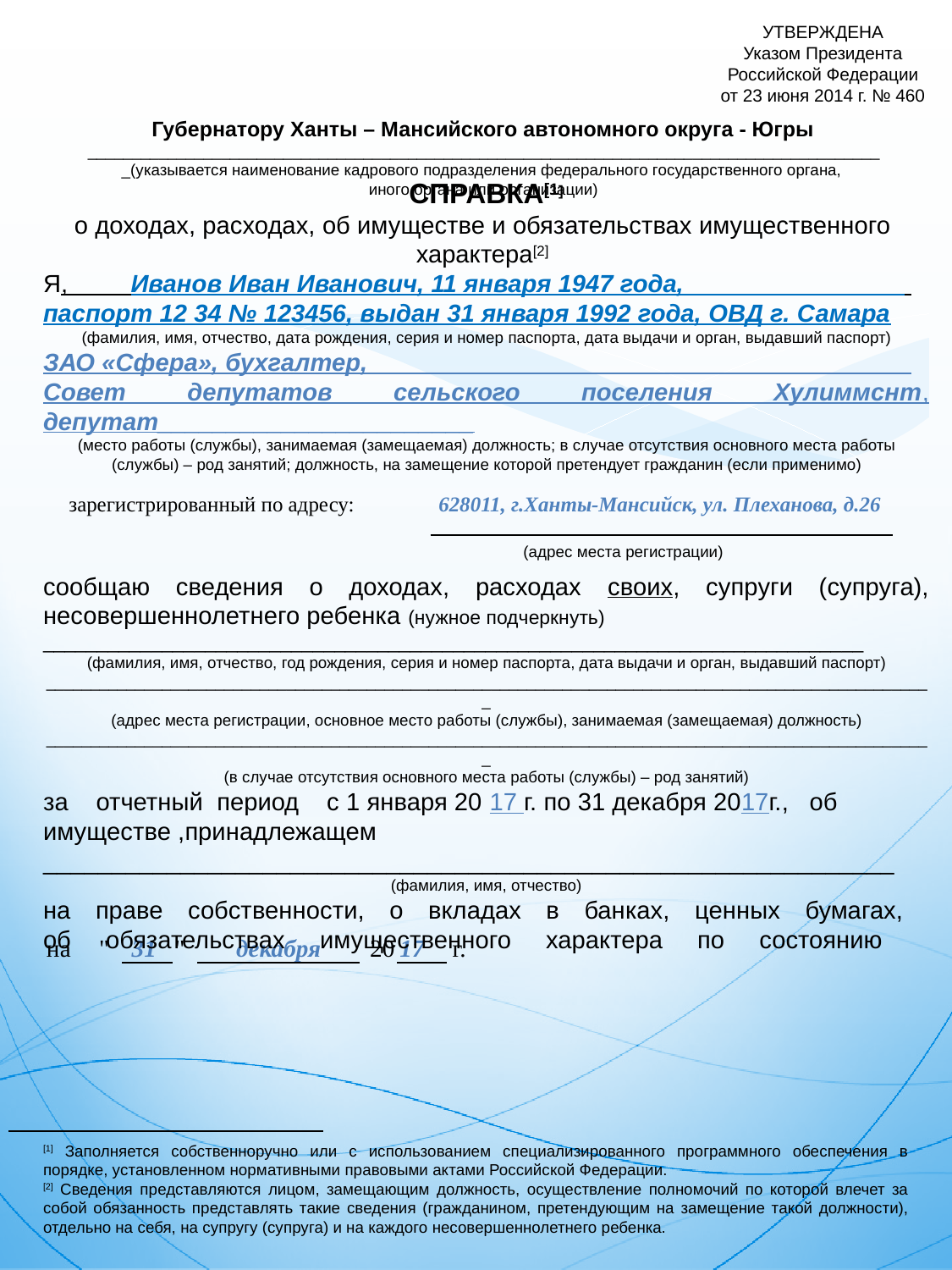

УТВЕРЖДЕНА
Указом Президента
Российской Федерации
от 23 июня 2014 г. № 460
Губернатору Ханты – Мансийского автономного округа - Югры __________________________________________________________________________________________(указывается наименование кадрового подразделения федерального государственного органа,
иного органа или организации)
СПРАВКА[1]
о доходах, расходах, об имуществе и обязательствах имущественного
характера[2]
Я,         Иванов Иван Иванович, 11 января 1947 года,________________
паспорт 12 34 № 123456, выдан 31 января 1992 года, ОВД г. Самара
(фамилия, имя, отчество, дата рождения, серия и номер паспорта, дата выдачи и орган, выдавший паспорт)
ЗАО «Сфера», бухгалтер,_______________________________________
Совет депутатов сельского поселения Хулиммснт, депутат_______________________
(место работы (службы), занимаемая (замещаемая) должность; в случае отсутствия основного места работы (службы) – род занятий; должность, на замещение которой претендует гражданин (если применимо)

сообщаю сведения о доходах, расходах своих, супруги (супруга), несовершеннолетнего ребенка (нужное подчеркнуть)
____________________________________________________________________________
(фамилия, имя, отчество, год рождения, серия и номер паспорта, дата выдачи и орган, выдавший паспорт)
____________________________________________________________________________________________________
(адрес места регистрации, основное место работы (службы), занимаемая (замещаемая) должность)
____________________________________________________________________________________________________
(в случае отсутствия основного места работы (службы) – род занятий)
за    отчетный  период    с 1 января 20 17 г. по 31 декабря 2017г.,   об  имуществе ,принадлежащем
______________________________________________________________
(фамилия, имя, отчество)
на праве собственности, о вкладах в банках, ценных бумагах,
об     обязательствах     имущественного     характера     по     состоянию

| зарегистрированный по адресу: | 628011, г.Ханты-Мансийск, ул. Плеханова, д.26 |
| --- | --- |
 (адрес места регистрации)
| на | " | 31 | " | декабря | 20 | 17 | г. |
| --- | --- | --- | --- | --- | --- | --- | --- |

[1] Заполняется собственноручно или с использованием специализированного программного обеспечения в порядке, установленном нормативными правовыми актами Российской Федерации.
[2] Сведения представляются лицом, замещающим должность, осуществление полномочий по которой влечет за собой обязанность представлять такие сведения (гражданином, претендующим на замещение такой должности), отдельно на себя, на супругу (супруга) и на каждого несовершеннолетнего ребенка.